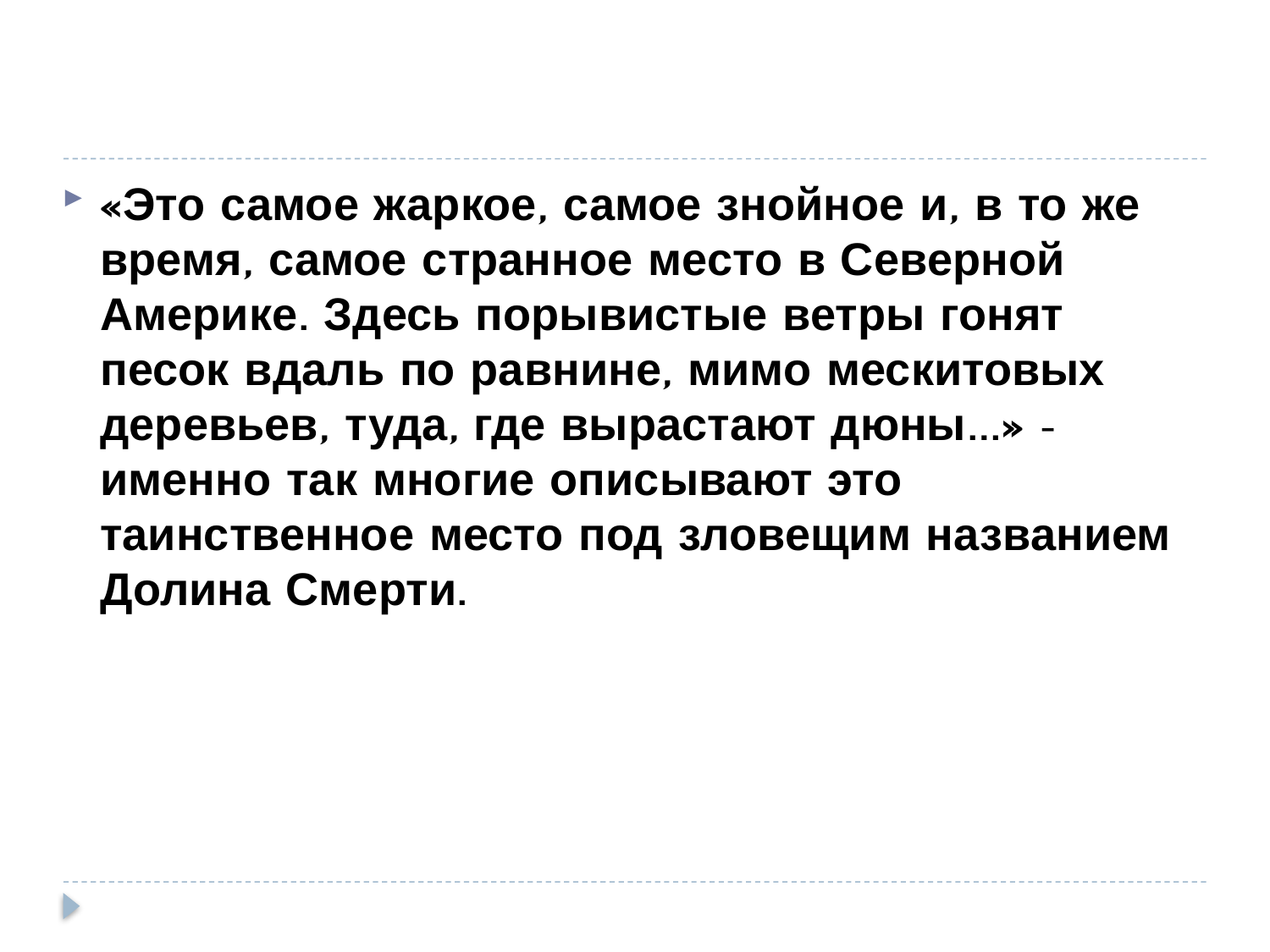

«Это самое жаркое, самое знойное и, в то же время, самое странное место в Северной Америке. Здесь порывистые ветры гонят песок вдаль по равнине, мимо мескитовых деревьев, туда, где вырастают дюны…» - именно так многие описывают это таинственное место под зловещим названием Долина Смерти.